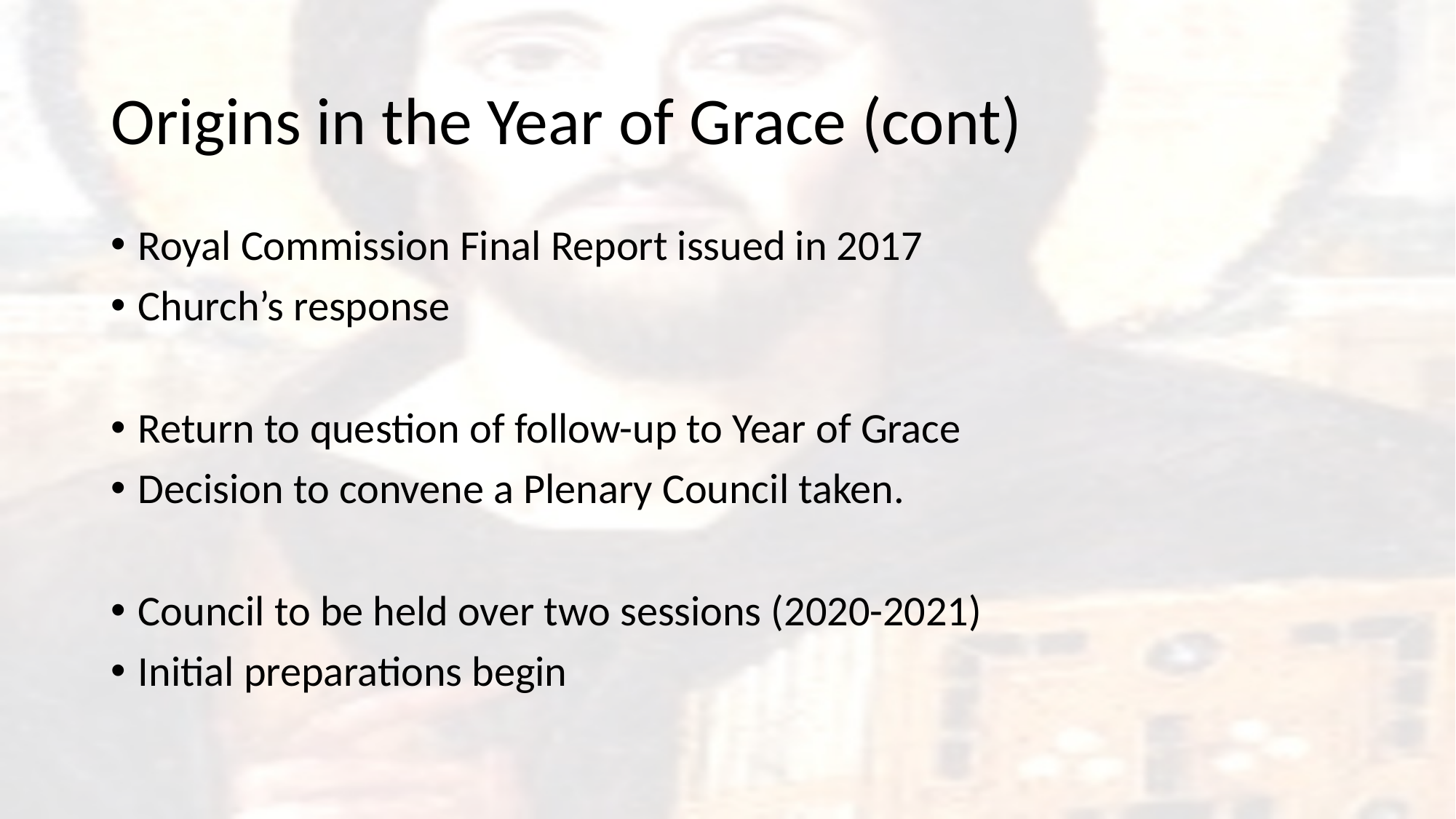

# Origins in the Year of Grace (cont)
Royal Commission Final Report issued in 2017
Church’s response

Return to question of follow-up to Year of Grace
Decision to convene a Plenary Council taken.

Council to be held over two sessions (2020-2021)
Initial preparations begin